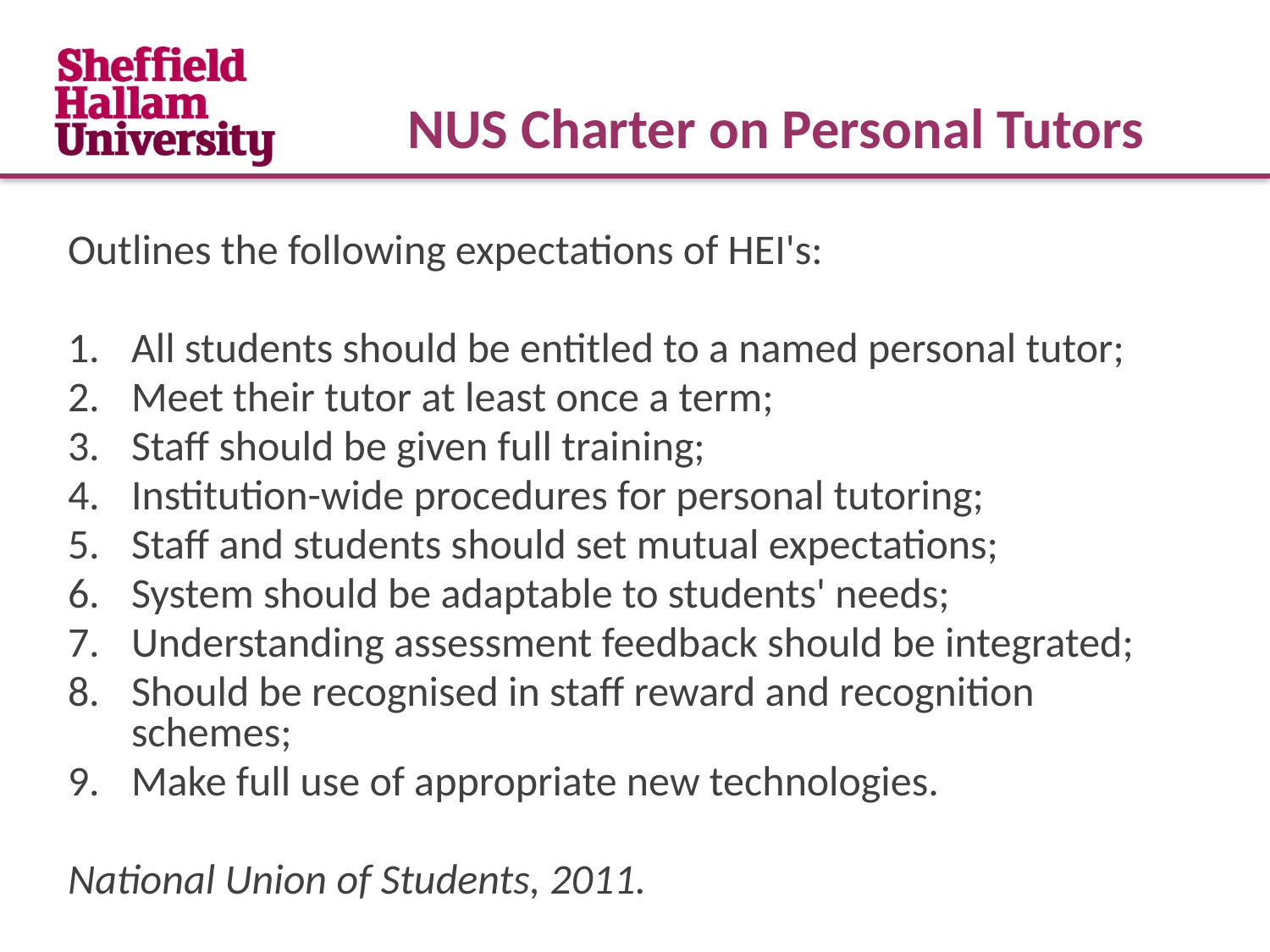

NUS Charter on Personal Tutors
Outlines the following expectations of HEI's:

All students should be entitled to a named personal tutor;
Meet their tutor at least once a term;
Staff should be given full training;
Institution-wide procedures for personal tutoring;
Staff and students should set mutual expectations;
System should be adaptable to students' needs;
Understanding assessment feedback should be integrated;
Should be recognised in staff reward and recognition schemes;
Make full use of appropriate new technologies.

National Union of Students, 2011.